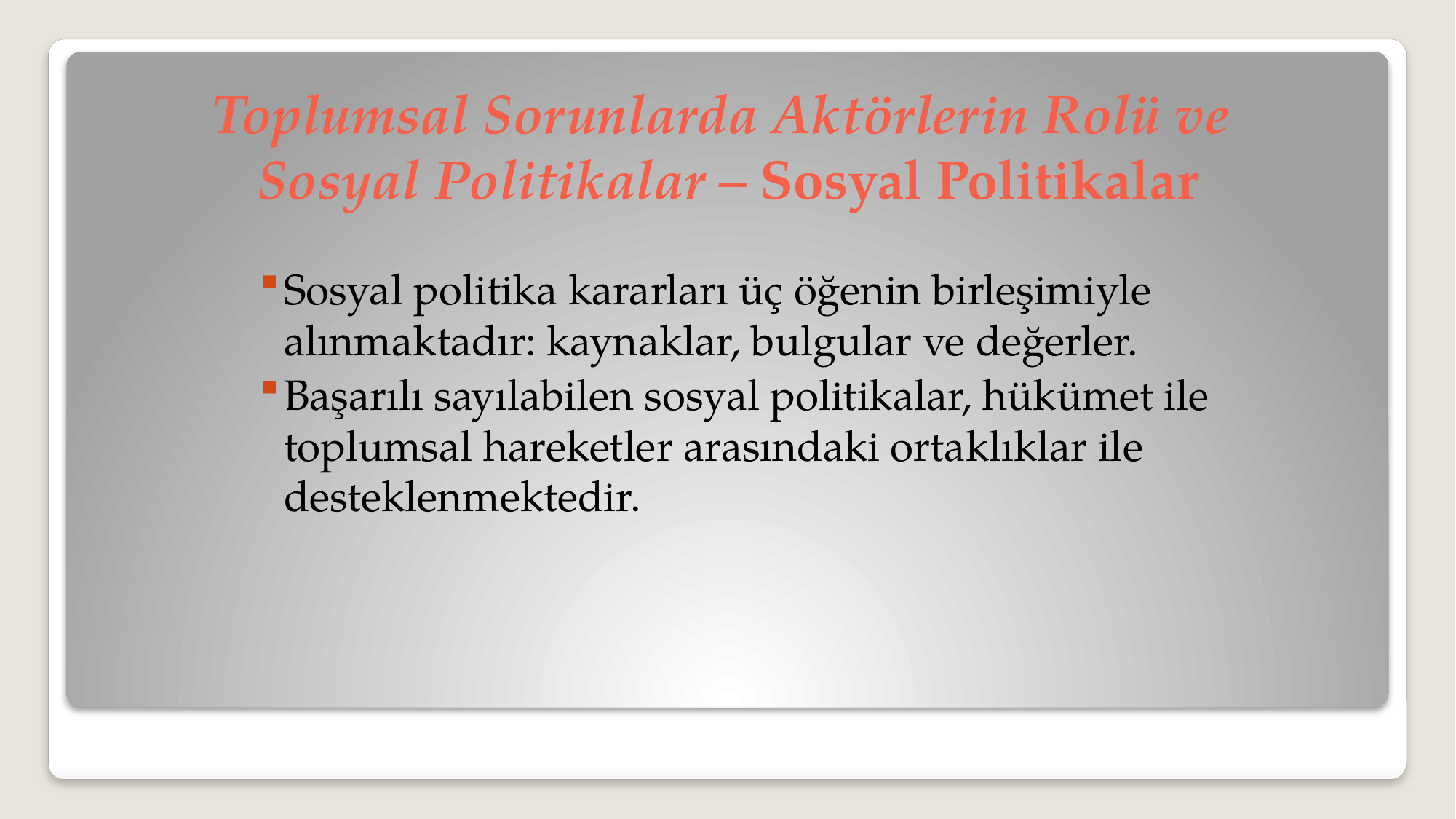

# Toplumsal Sorunlarda Aktörlerin Rolü ve Sosyal Politikalar – Sosyal Politikalar
Sosyal politika kararları üç öğenin birleşimiyle alınmaktadır: kaynaklar, bulgular ve değerler.
Başarılı sayılabilen sosyal politikalar, hükümet ile toplumsal hareketler arasındaki ortaklıklar ile desteklenmektedir.